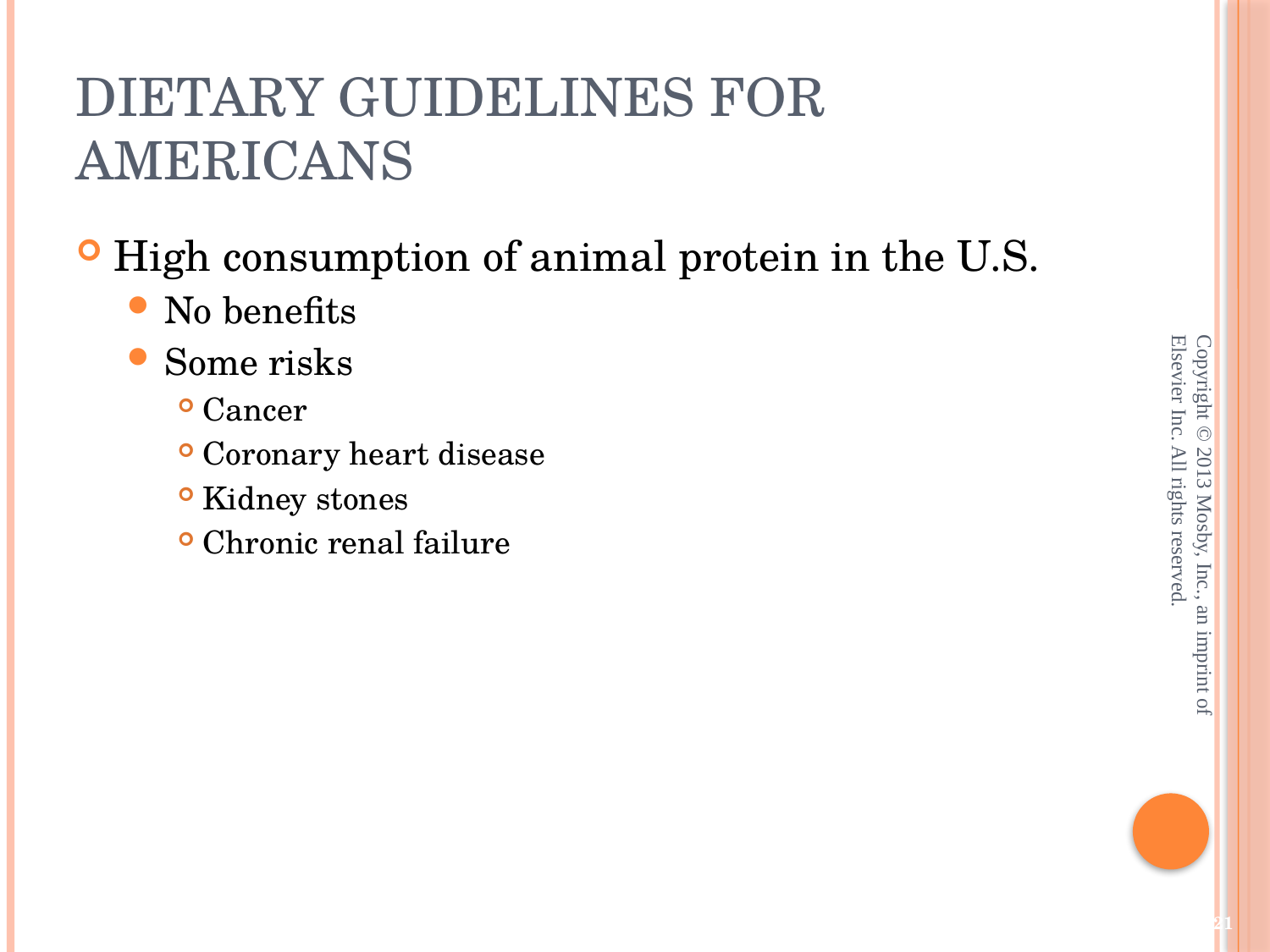

# Dietary Guidelines for Americans
High consumption of animal protein in the U.S.
No benefits
Some risks
Cancer
Coronary heart disease
Kidney stones
Chronic renal failure

Copyright © 2013 Mosby, Inc., an imprint of Elsevier Inc. All rights reserved.
21